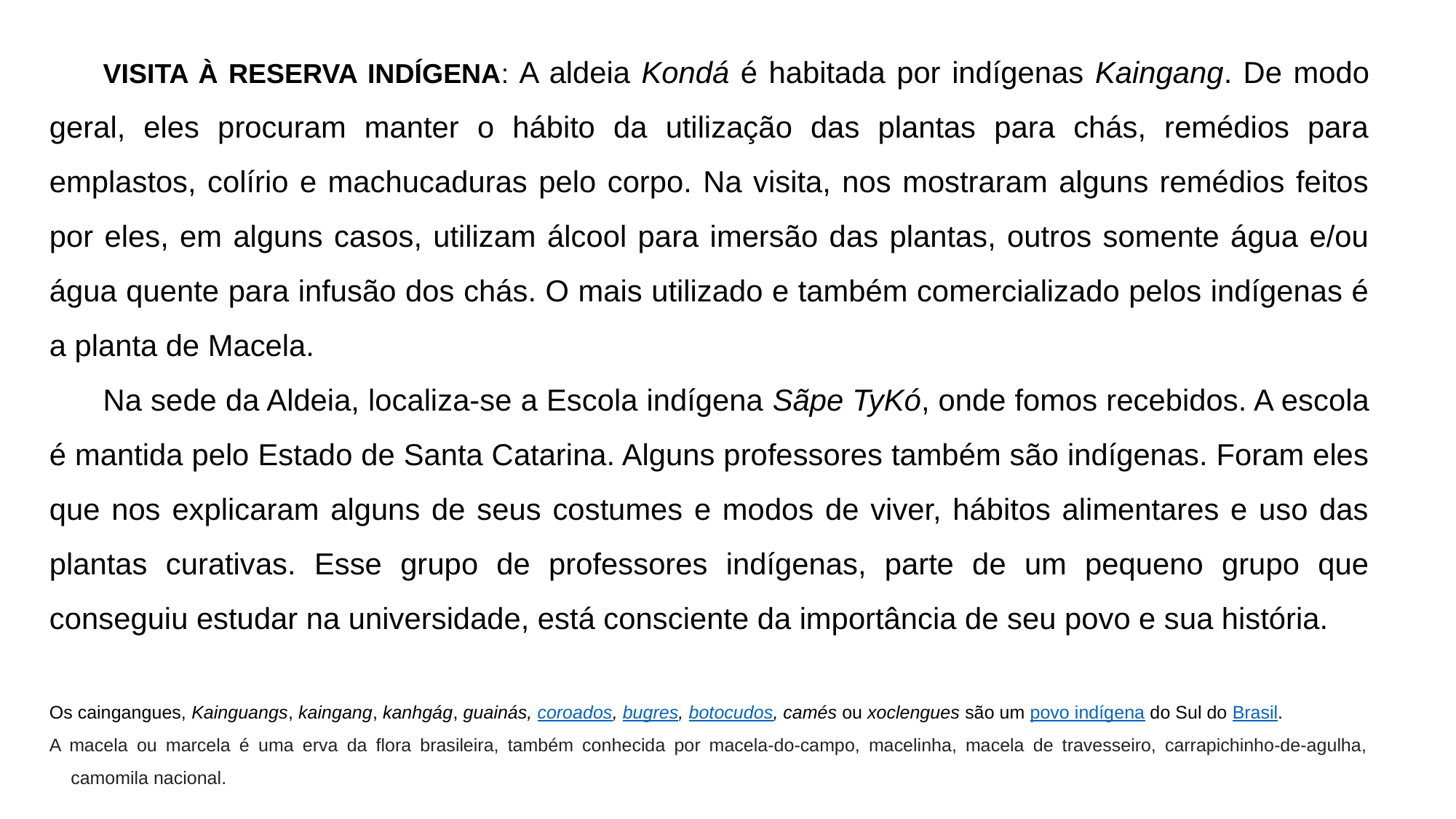

VISITA À RESERVA INDÍGENA: A aldeia Kondá é habitada por indígenas Kaingang. De modo geral, eles procuram manter o hábito da utilização das plantas para chás, remédios para emplastos, colírio e machucaduras pelo corpo. Na visita, nos mostraram alguns remédios feitos por eles, em alguns casos, utilizam álcool para imersão das plantas, outros somente água e/ou água quente para infusão dos chás. O mais utilizado e também comercializado pelos indígenas é a planta de Macela.
Na sede da Aldeia, localiza-se a Escola indígena Sãpe TyKó, onde fomos recebidos. A escola é mantida pelo Estado de Santa Catarina. Alguns professores também são indígenas. Foram eles que nos explicaram alguns de seus costumes e modos de viver, hábitos alimentares e uso das plantas curativas. Esse grupo de professores indígenas, parte de um pequeno grupo que conseguiu estudar na universidade, está consciente da importância de seu povo e sua história.

Os caingangues, Kainguangs, kaingang, kanhgág, guainás, coroados, bugres, botocudos, camés ou xoclengues são um povo indígena do Sul do Brasil.
A macela ou marcela é uma erva da flora brasileira, também conhecida por macela-do-campo, macelinha, macela de travesseiro, carrapichinho-de-agulha, camomila nacional.